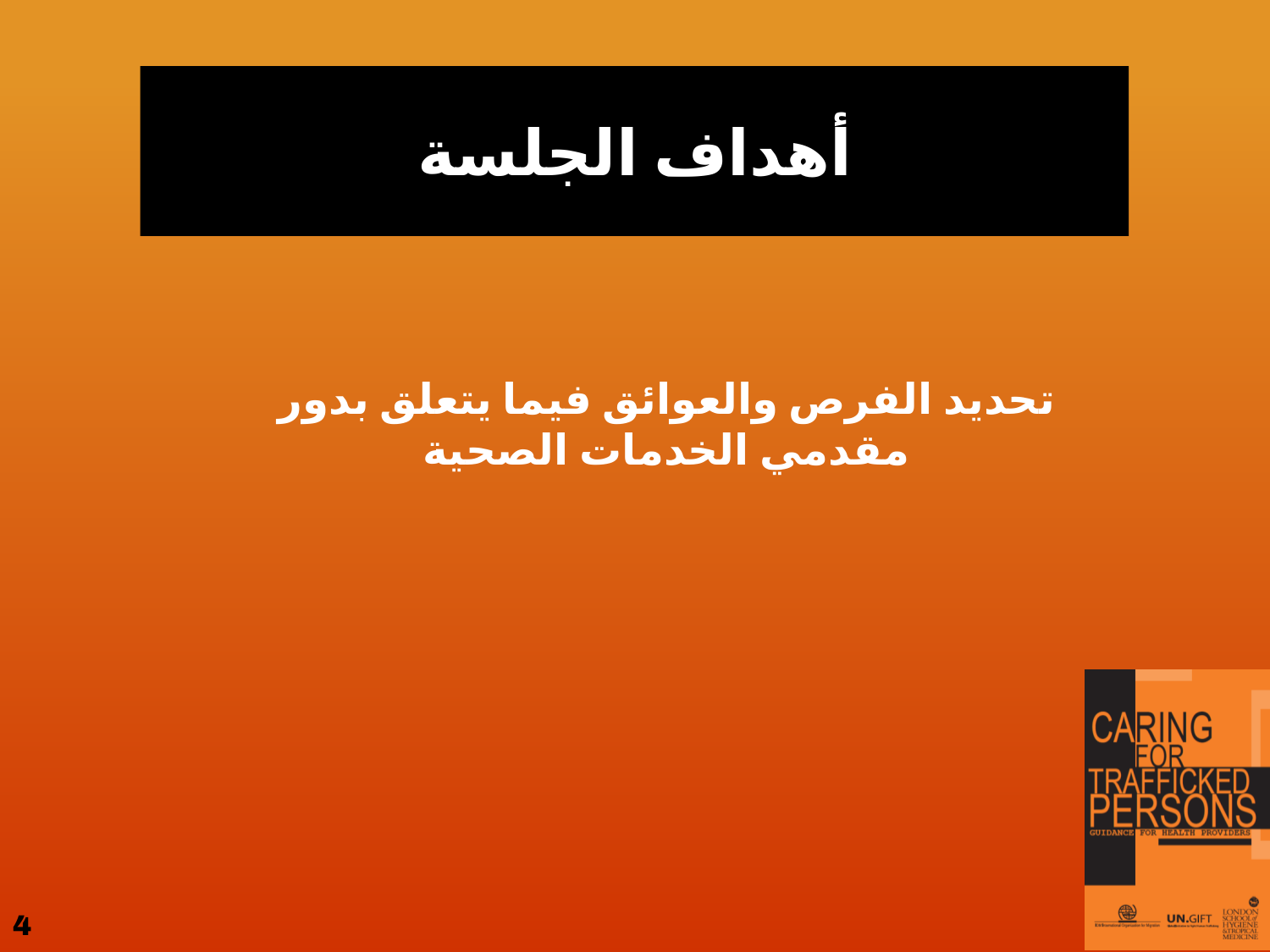

# أهداف الجلسة
تحديد الفرص والعوائق فيما يتعلق بدور مقدمي الخدمات الصحية
4